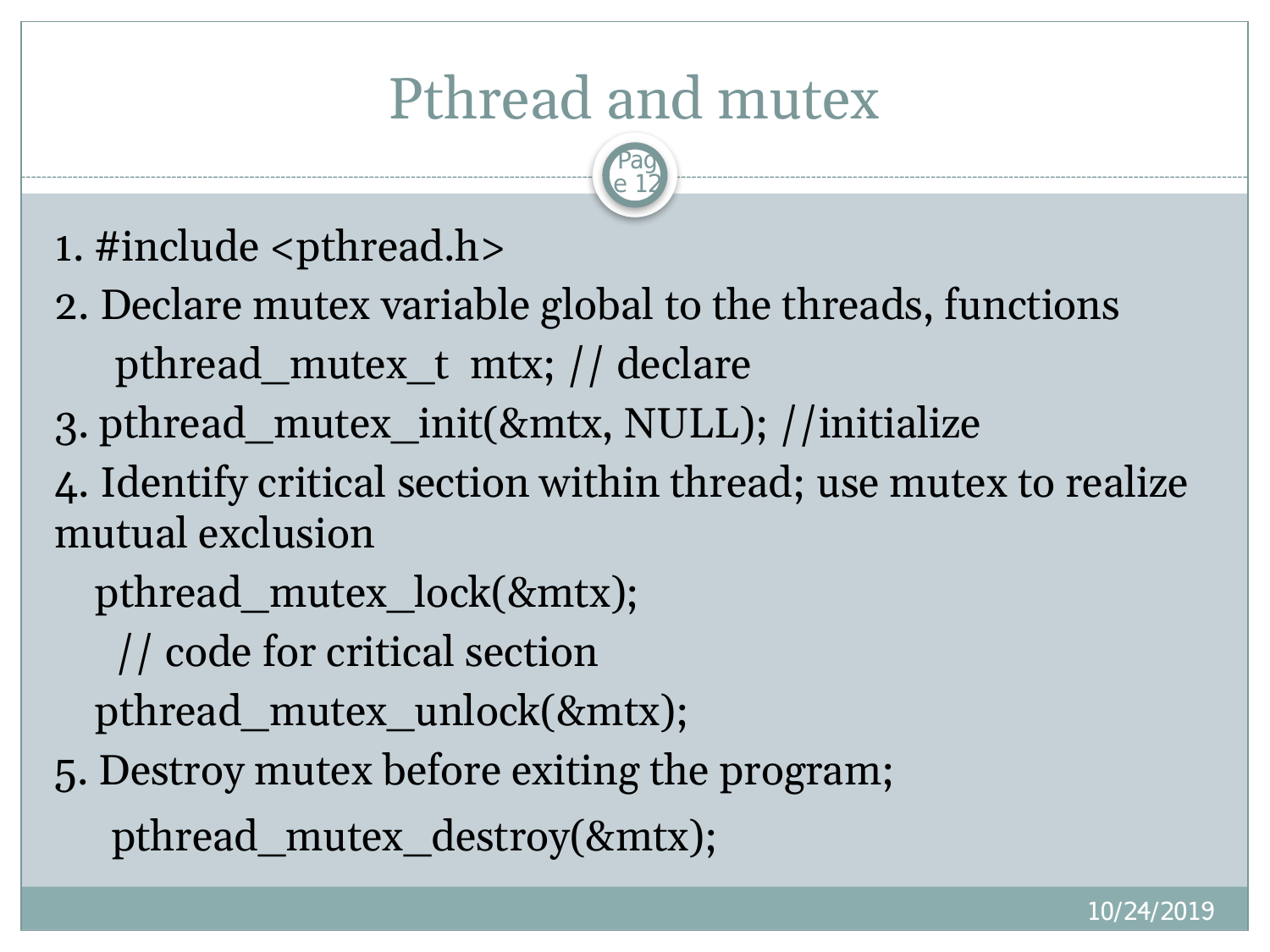

# Pthread and mutex
Page 12
1. #include <pthread.h>
2. Declare mutex variable global to the threads, functions
      pthread_mutex_t  mtx; // declare
3. pthread_mutex_init(&mtx, NULL); //initialize
4. Identify critical section within thread; use mutex to realize mutual exclusion
    pthread_mutex_lock(&mtx);
      // code for critical section
    pthread_mutex_unlock(&mtx);
5. Destroy mutex before exiting the program;
     pthread_mutex_destroy(&mtx);

10/24/2019